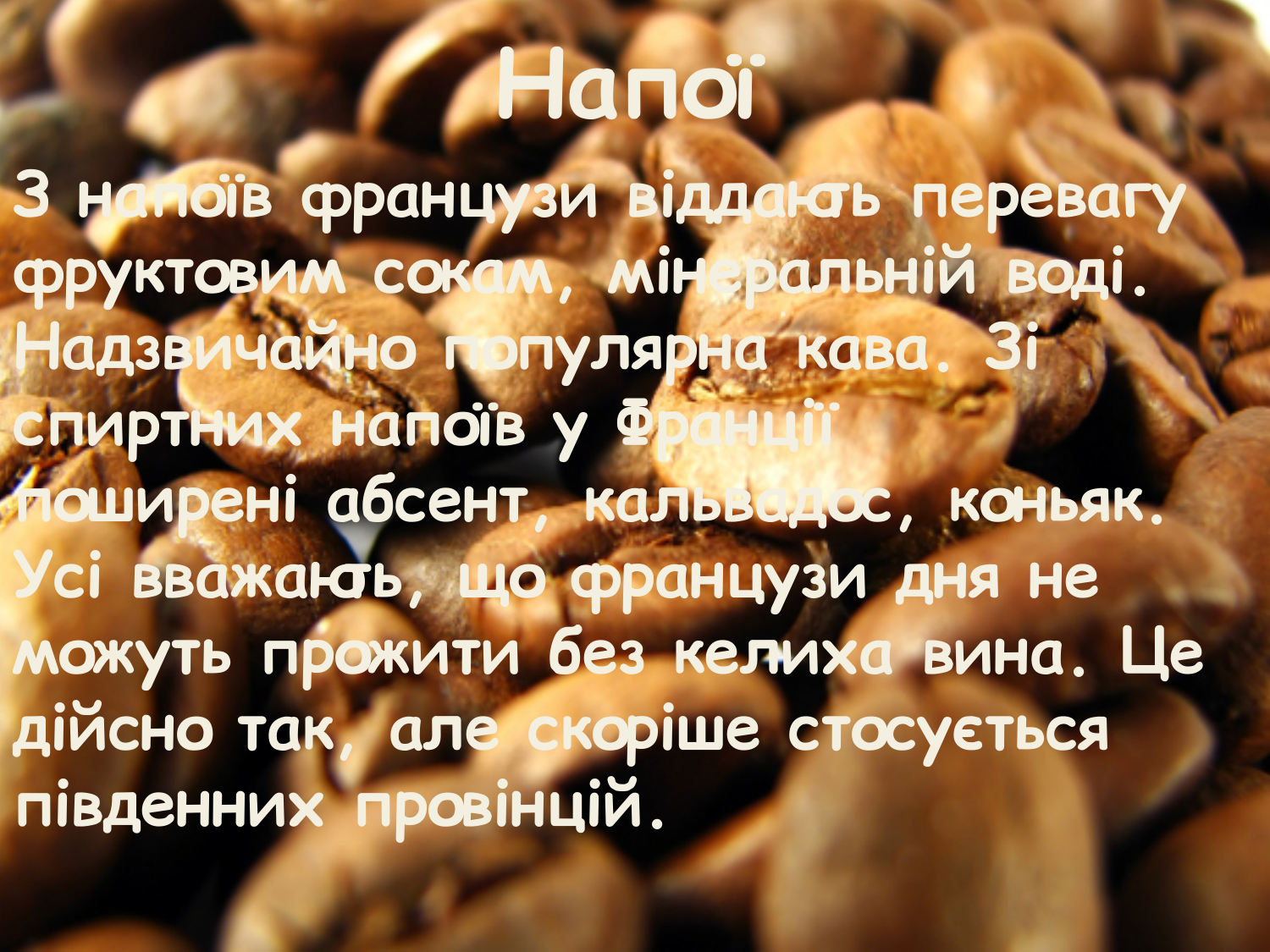

# Напої
З напоїв французи віддають перевагу фруктовим сокам, мінеральній воді. Надзвичайно популярна кава. Зі спиртних напоїв у Франції поширені абсент, кальвадос, коньяк. Усі вважають, що французи дня не можуть прожити без келиха вина. Це дійсно так, але скоріше стосується південних провінцій.